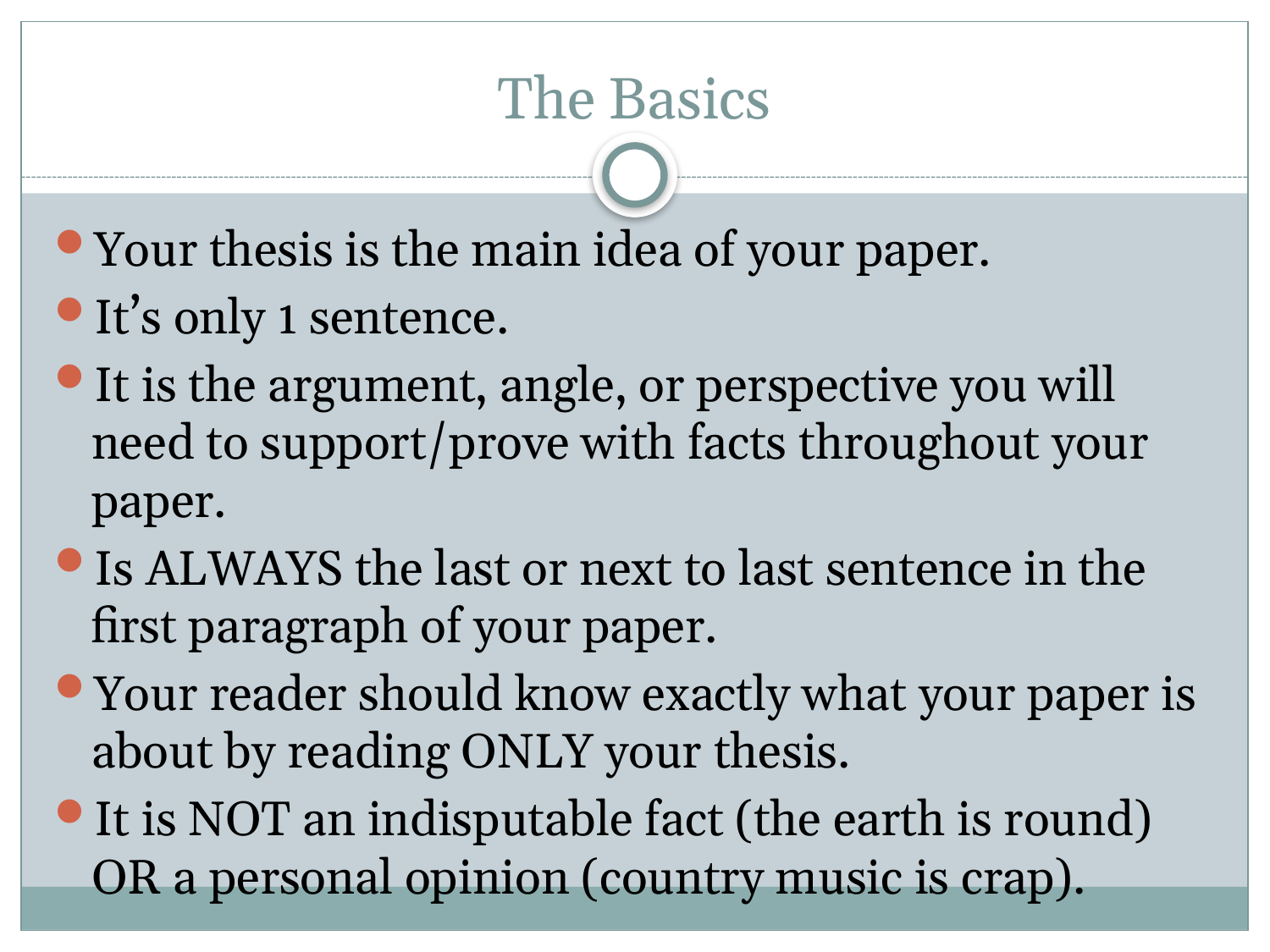

# The Basics
Your thesis is the main idea of your paper.
It’s only 1 sentence.
It is the argument, angle, or perspective you will need to support/prove with facts throughout your paper.
Is ALWAYS the last or next to last sentence in the first paragraph of your paper.
Your reader should know exactly what your paper is about by reading ONLY your thesis.
It is NOT an indisputable fact (the earth is round) OR a personal opinion (country music is crap).